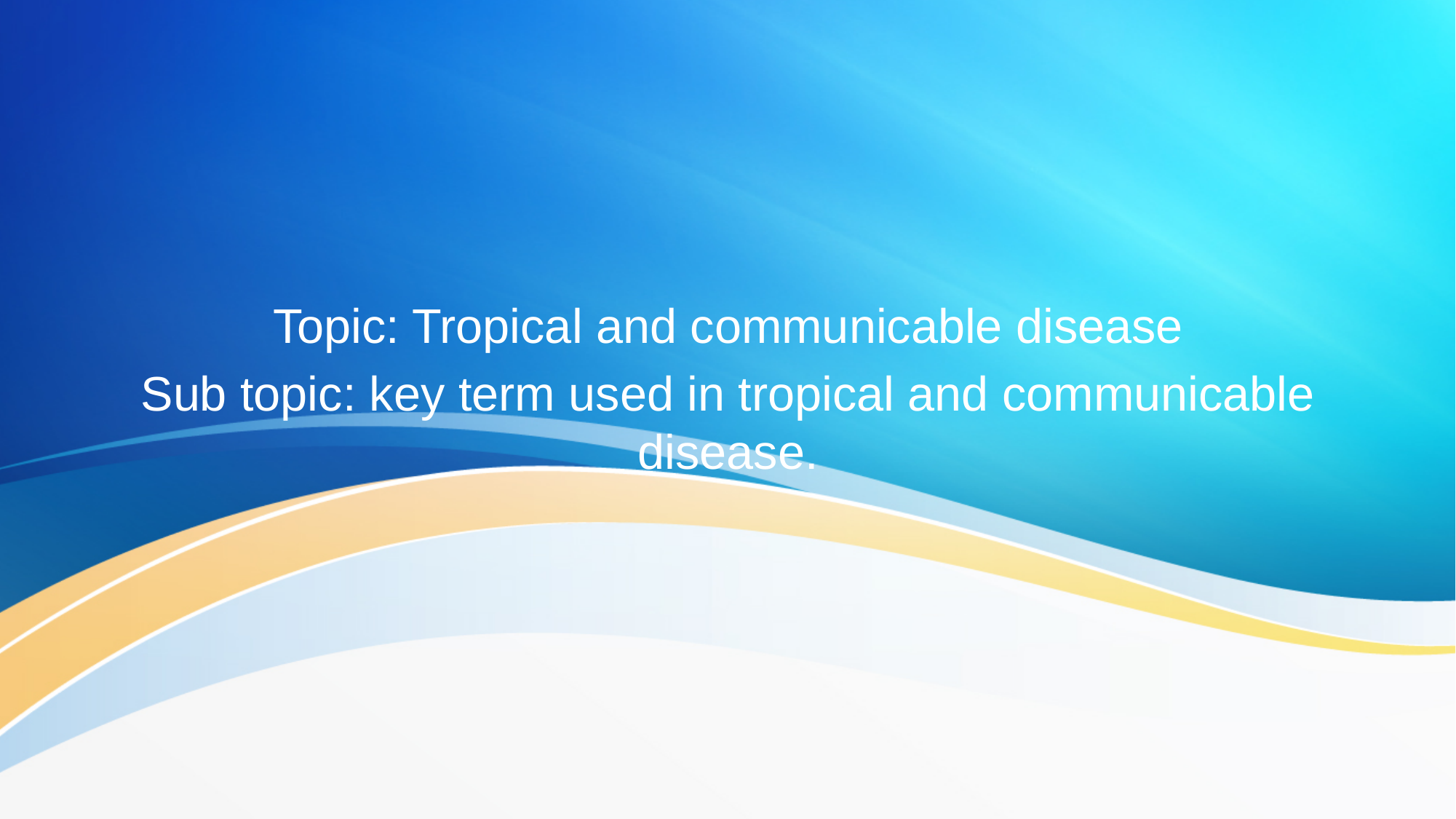

Topic: Tropical and communicable disease
Sub topic: key term used in tropical and communicable disease.